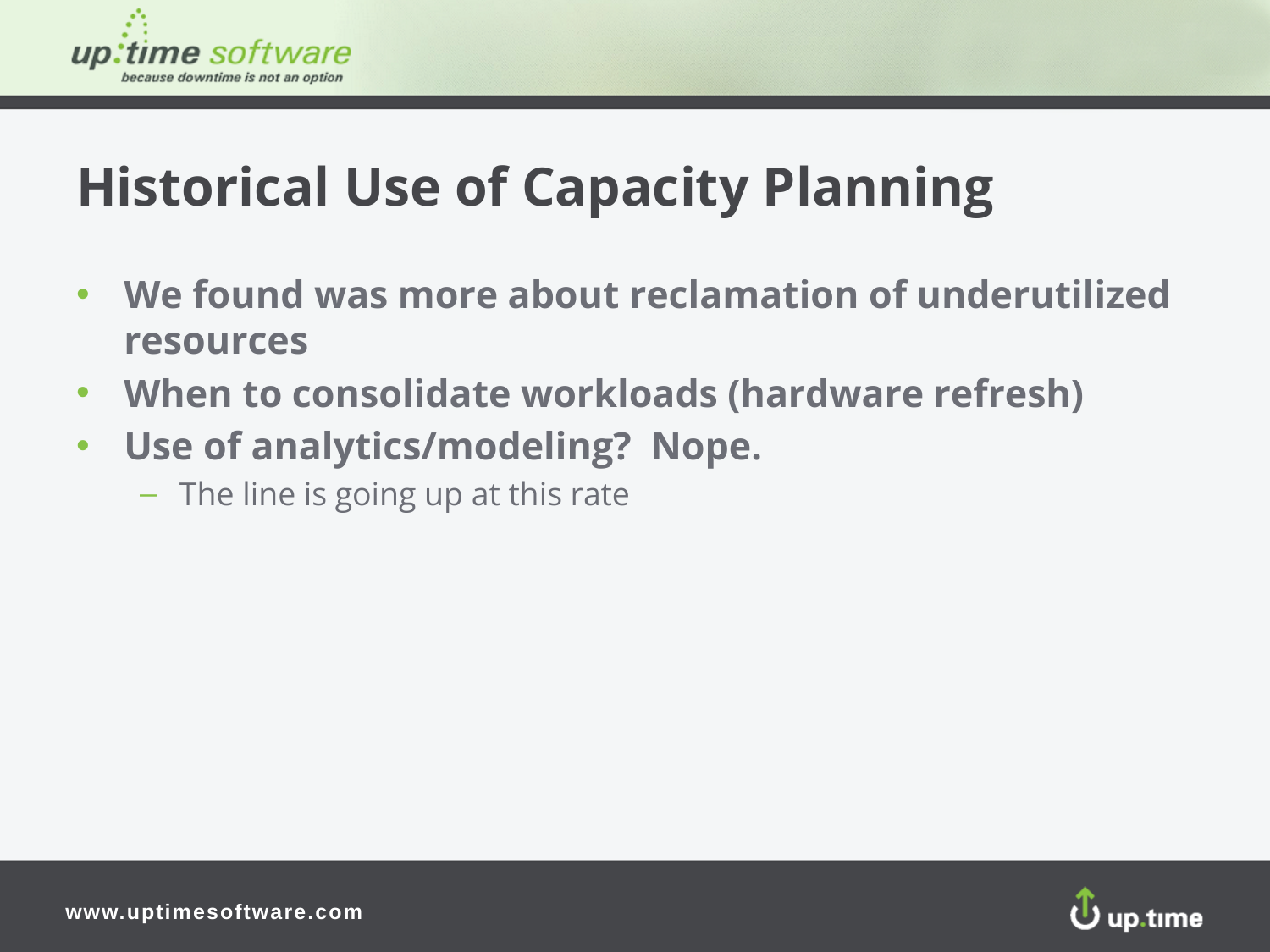

# Historical Use of Capacity Planning
We found was more about reclamation of underutilized resources
When to consolidate workloads (hardware refresh)
Use of analytics/modeling?  Nope.
The line is going up at this rate